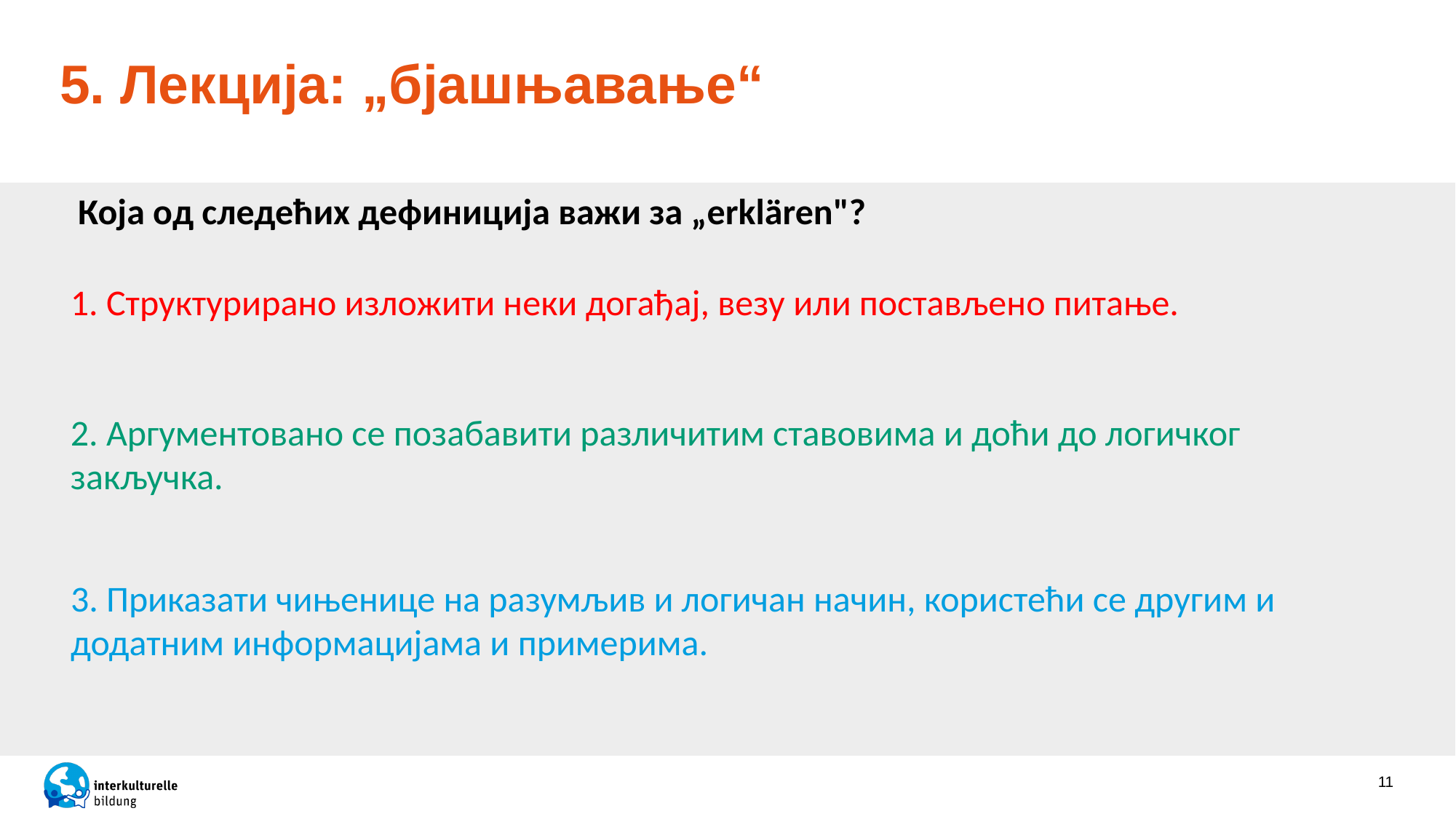

5. Лекција: „бјашњавање“
Која од следећих дефиниција важи за „erklären"?
1. Структурирано изложити неки догађај, везу или постављено питање.
2. Аргументовано се позабавити различитим ставовима и доћи до логичког закључка.

3. Приказати чињенице на разумљив и логичан начин, користећи се другим и додатним информацијама и примерима.

11